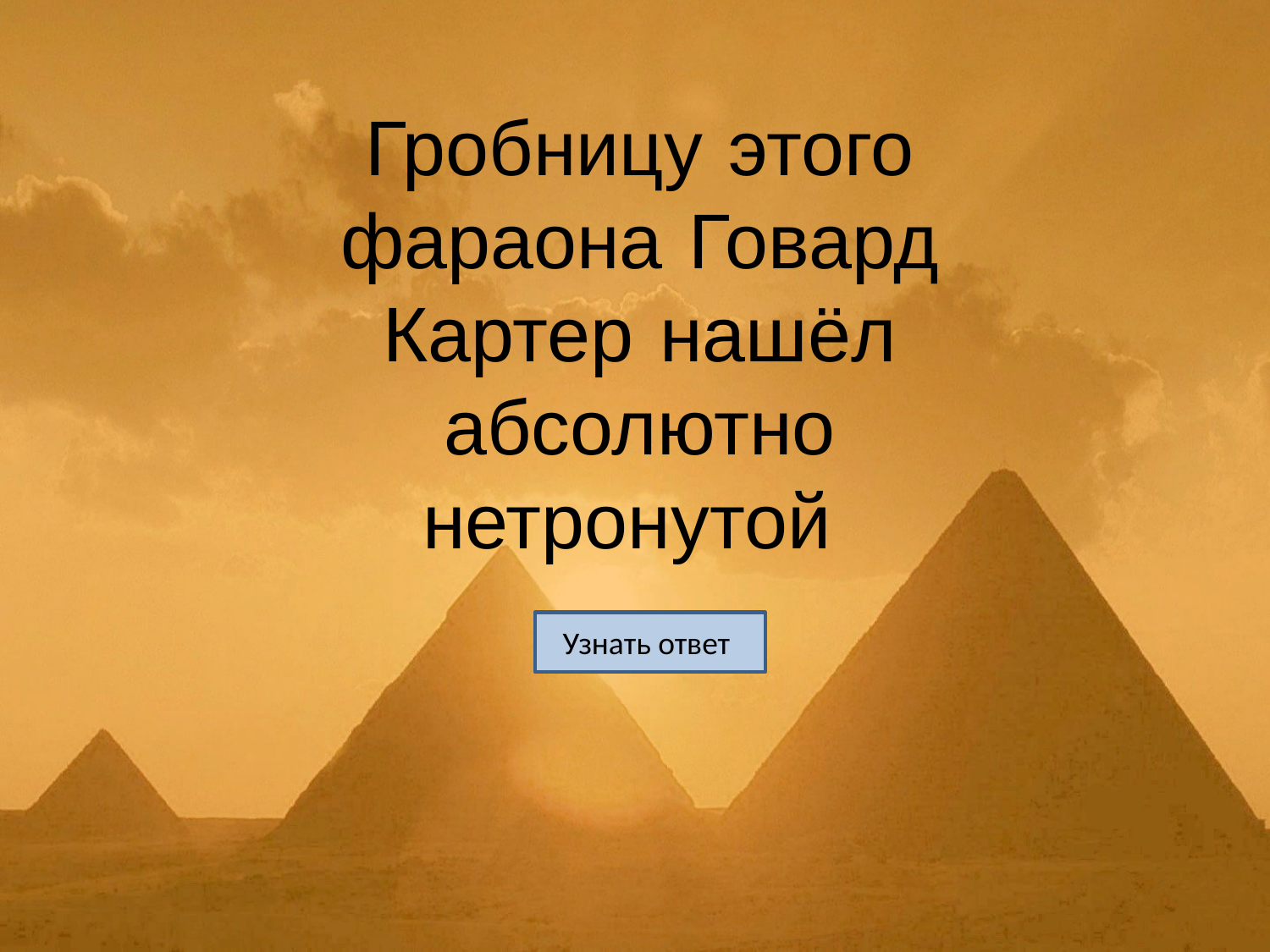

# Гробницу этого фараона Говард Картер нашёл абсолютно нетронутой